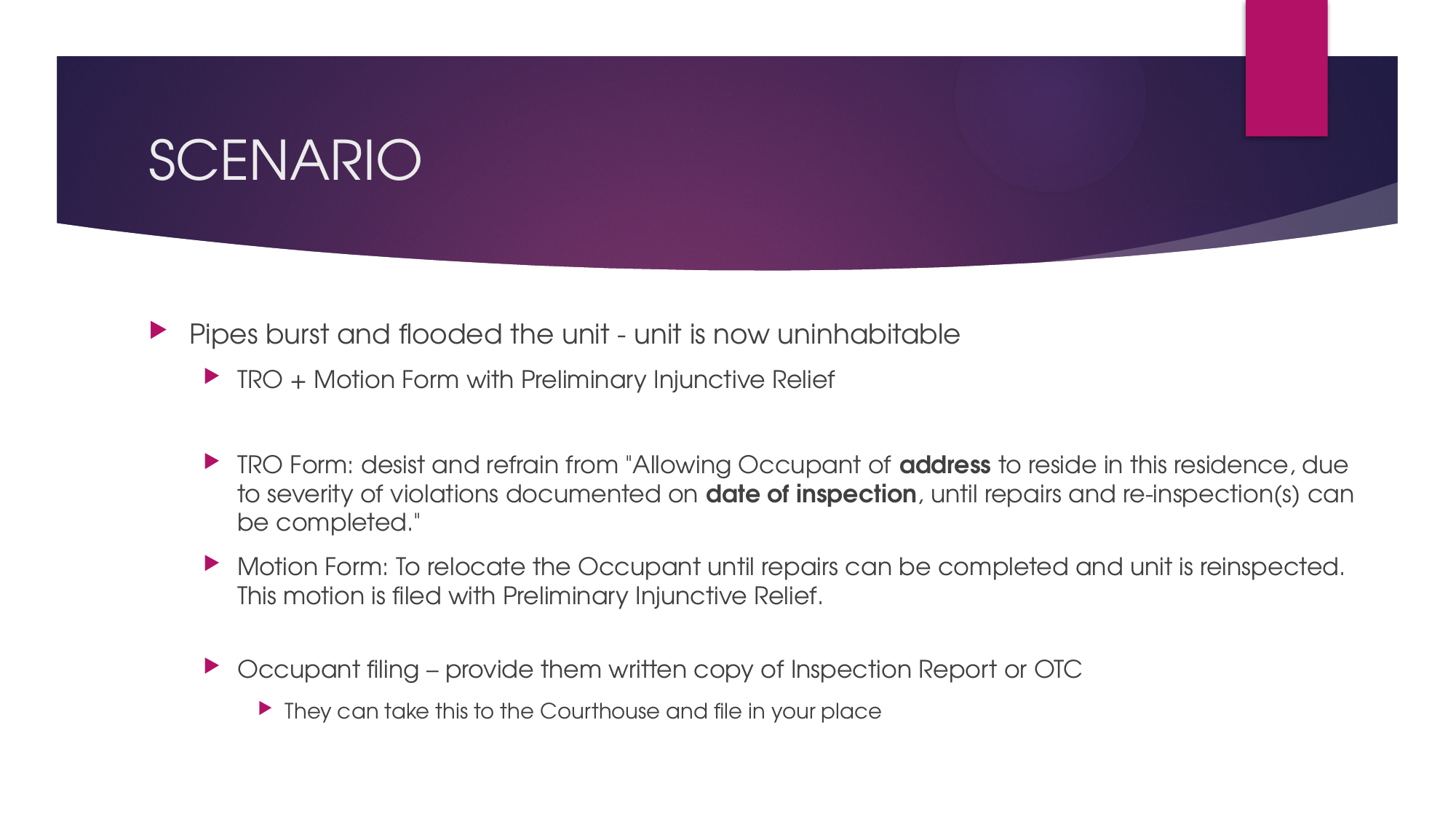

# SCENARIO
Pipes burst and flooded the unit - unit is now uninhabitable
TRO + Motion Form with Preliminary Injunctive Relief

TRO Form: desist and refrain from "Allowing Occupant of address to reside in this residence, due to severity of violations documented on date of inspection, until repairs and re-inspection(s) can be completed."
Motion Form: To relocate the Occupant until repairs can be completed and unit is reinspected. This motion is filed with Preliminary Injunctive Relief.
Occupant filing – provide them written copy of Inspection Report or OTC
They can take this to the Courthouse and file in your place